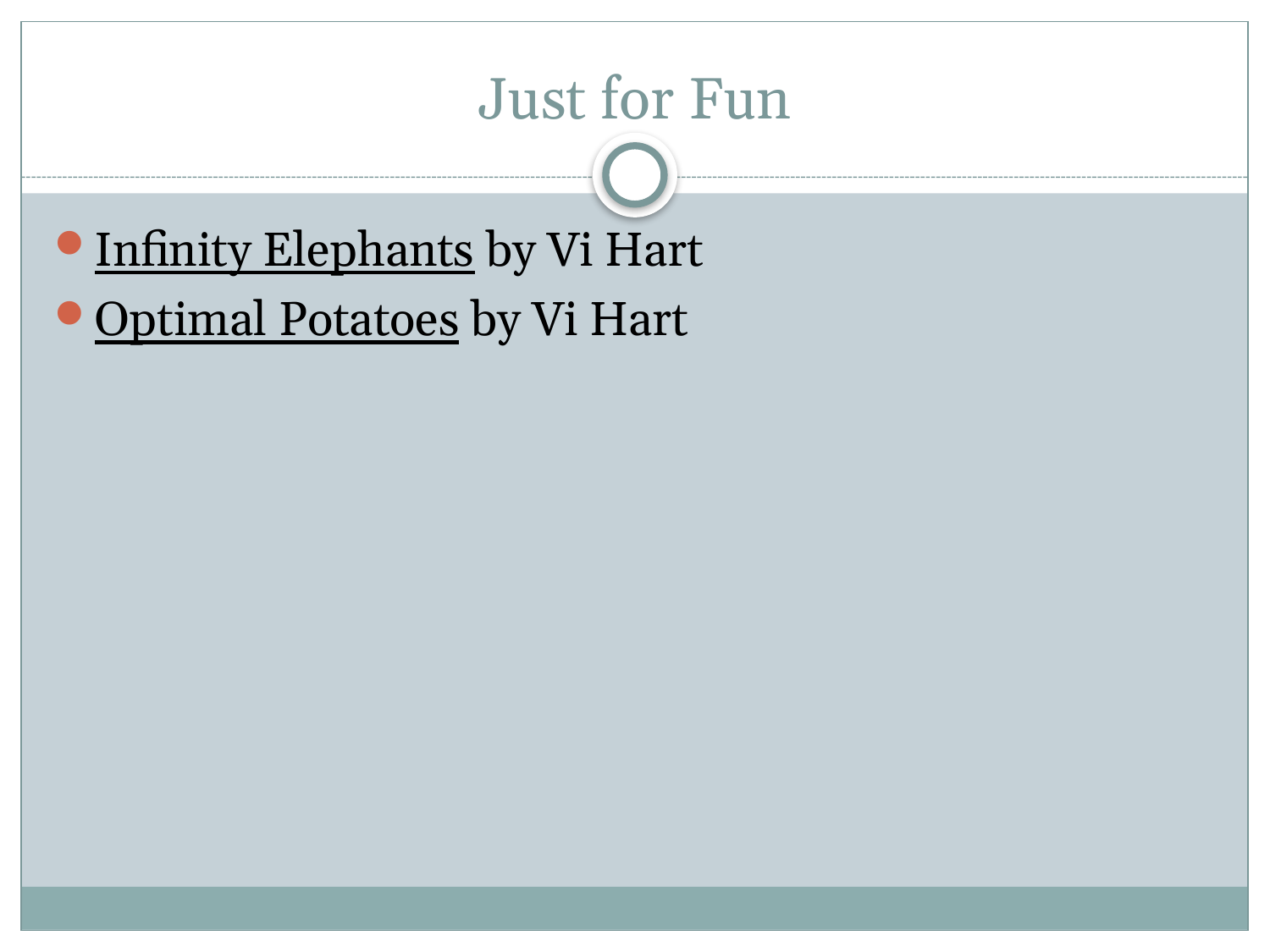

# Just for Fun
Infinity Elephants by Vi Hart
Optimal Potatoes by Vi Hart